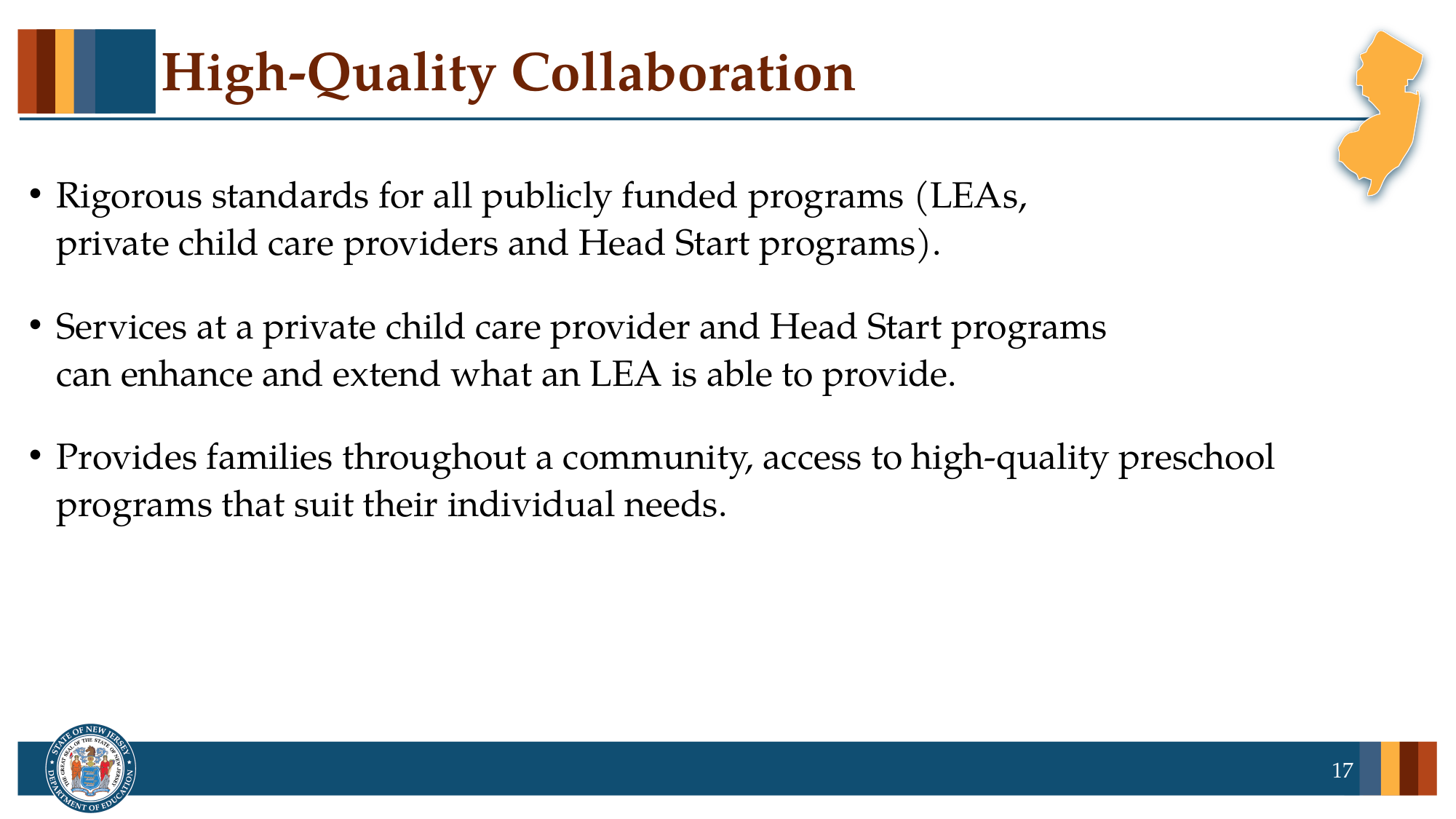

# High-Quality Collaboration
Rigorous standards for all publicly funded programs (LEAs, private child care providers and Head Start programs). ​
Services at a private child care provider and Head Start programs can enhance and extend what an LEA is able to provide. ​
Provides families throughout a community, access to high-quality preschool programs that suit their individual needs.
17